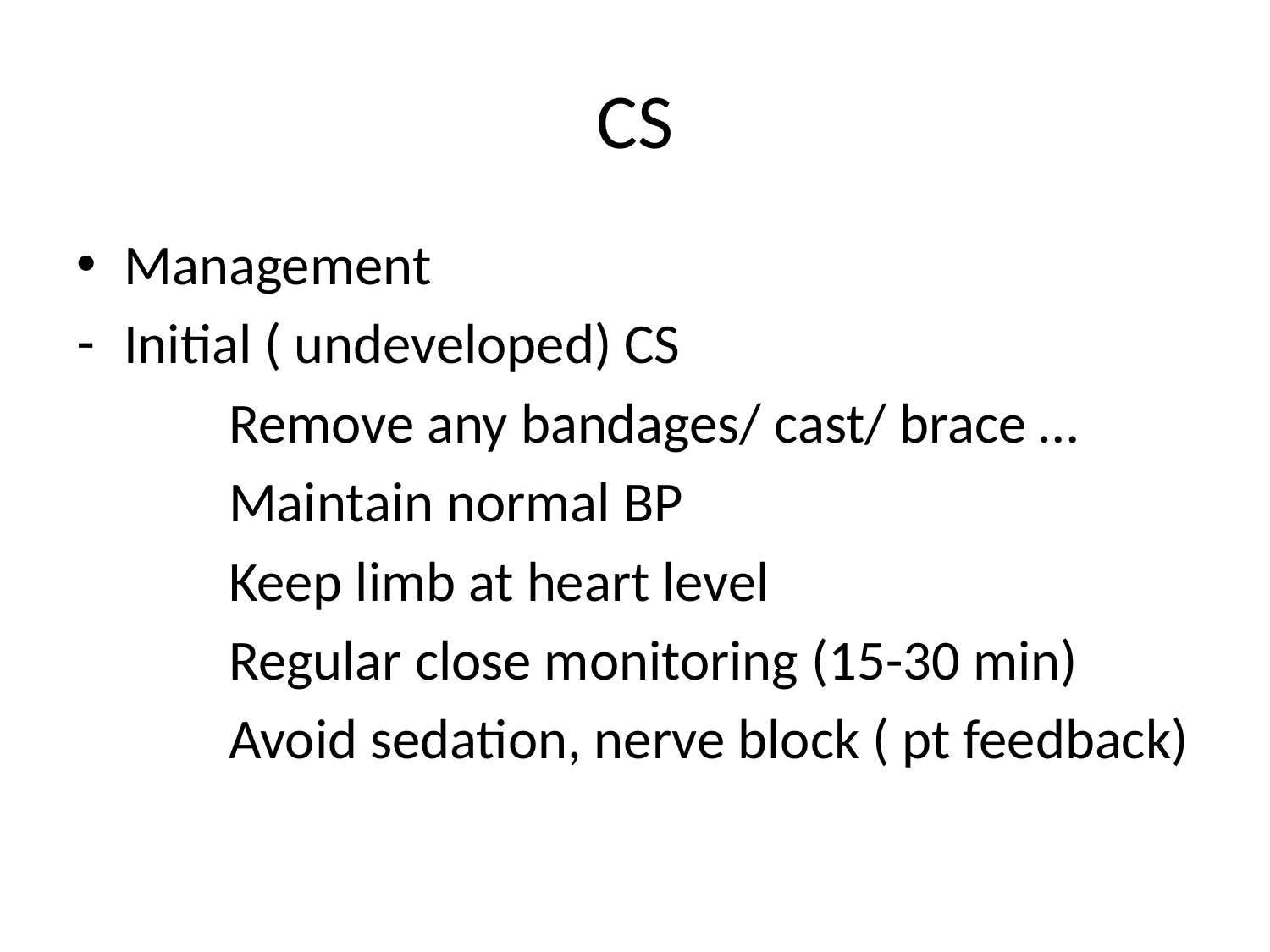

# CS
Management
Initial ( undeveloped) CS
            Remove any bandages/ cast/ brace …
            Maintain normal BP
            Keep limb at heart level
            Regular close monitoring (15-30 min)
            Avoid sedation, nerve block ( pt feedback)